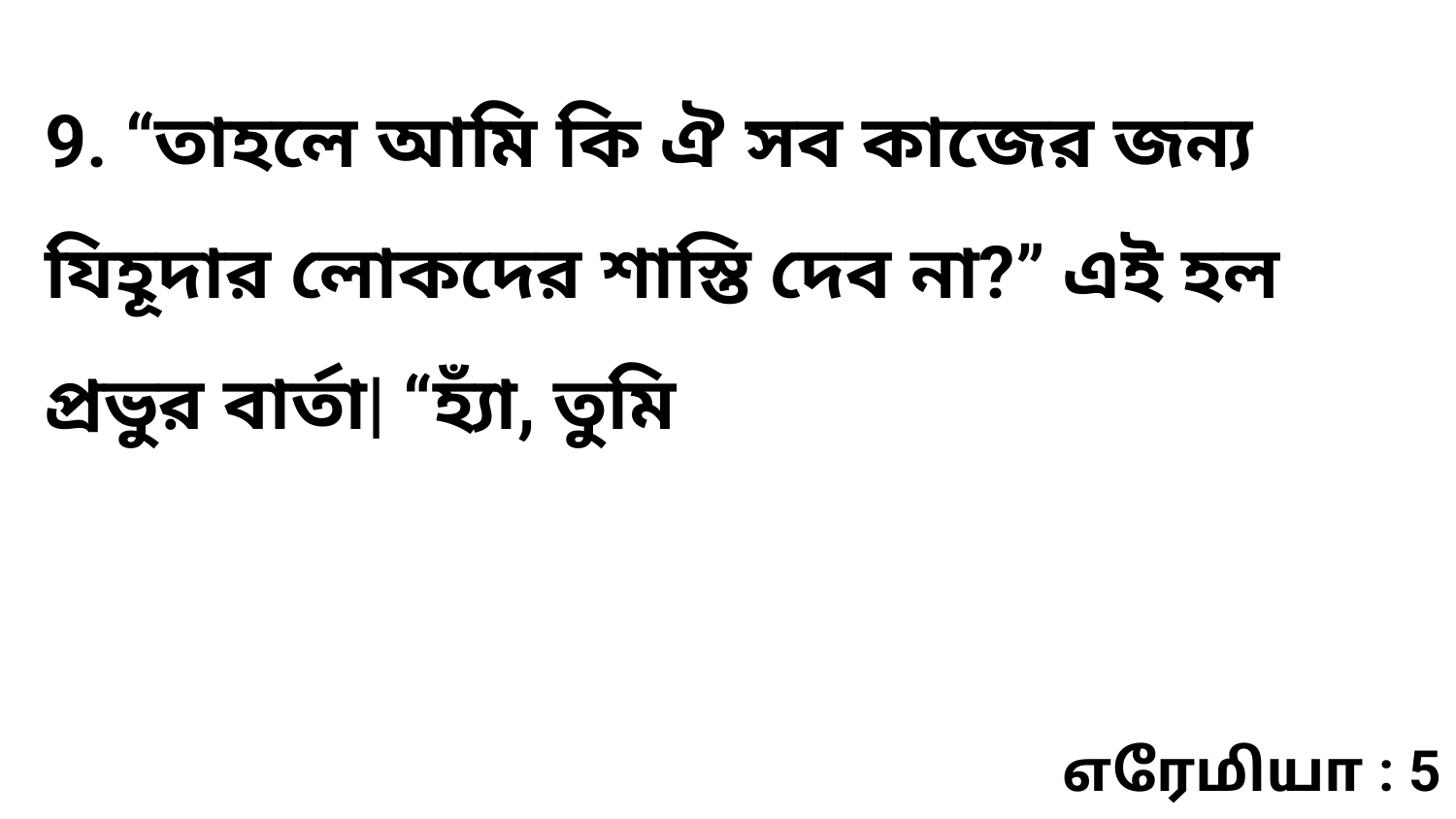

9. “তাহলে আমি কি ঐ সব কাজের জন্য যিহূদার লোকদের শাস্তি দেব না?” এই হল প্রভুর বার্তা| “হ্যাঁ, তুমি
எரேமியா : 5